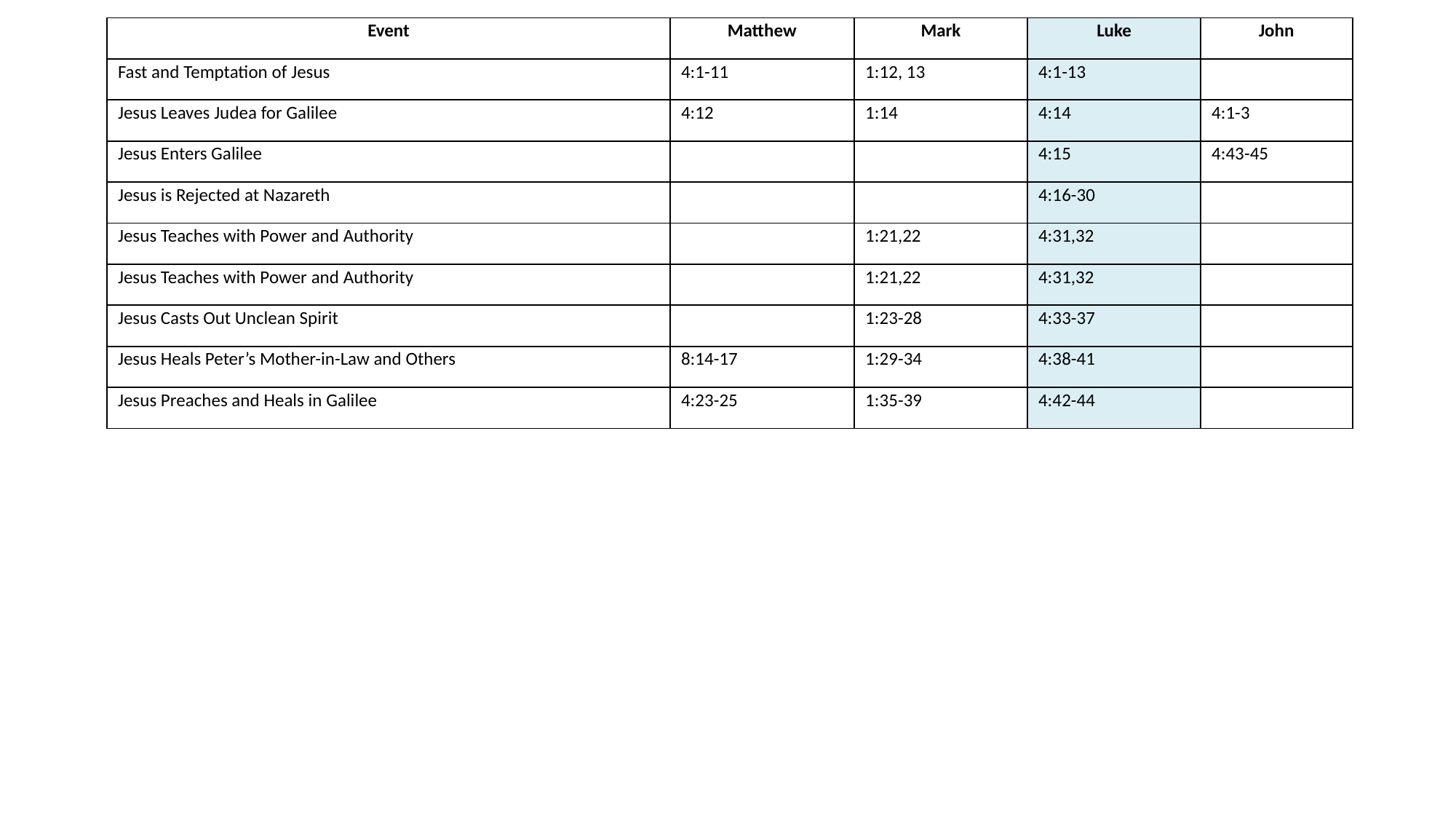

| Event | Matthew | Mark | Luke | John |
| --- | --- | --- | --- | --- |
| Fast and Temptation of Jesus | 4:1-11 | 1:12, 13 | 4:1-13 |  |
| Jesus Leaves Judea for Galilee | 4:12 | 1:14 | 4:14 | 4:1-3 |
| Jesus Enters Galilee |  |  | 4:15 | 4:43-45 |
| Jesus is Rejected at Nazareth |  |  | 4:16-30 |  |
| Jesus Teaches with Power and Authority |  | 1:21,22 | 4:31,32 |  |
| Jesus Teaches with Power and Authority |  | 1:21,22 | 4:31,32 |  |
| Jesus Casts Out Unclean Spirit |  | 1:23-28 | 4:33-37 |  |
| Jesus Heals Peter’s Mother-in-Law and Others | 8:14-17 | 1:29-34 | 4:38-41 |  |
| Jesus Preaches and Heals in Galilee | 4:23-25 | 1:35-39 | 4:42-44 |  |